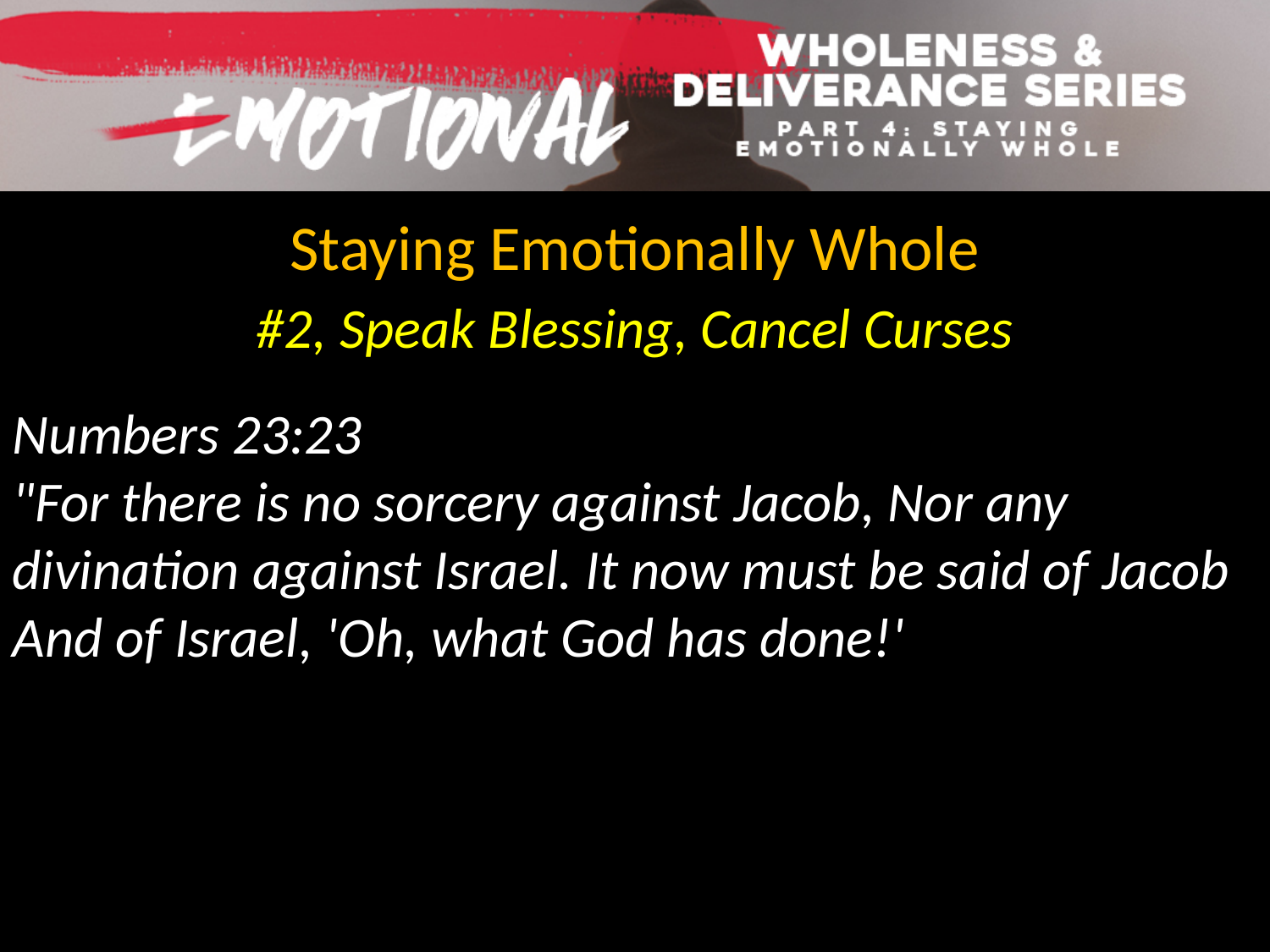

Staying Emotionally Whole
#2, Speak Blessing, Cancel Curses
Numbers 23:23
"For there is no sorcery against Jacob, Nor any divination against Israel. It now must be said of Jacob And of Israel, 'Oh, what God has done!'